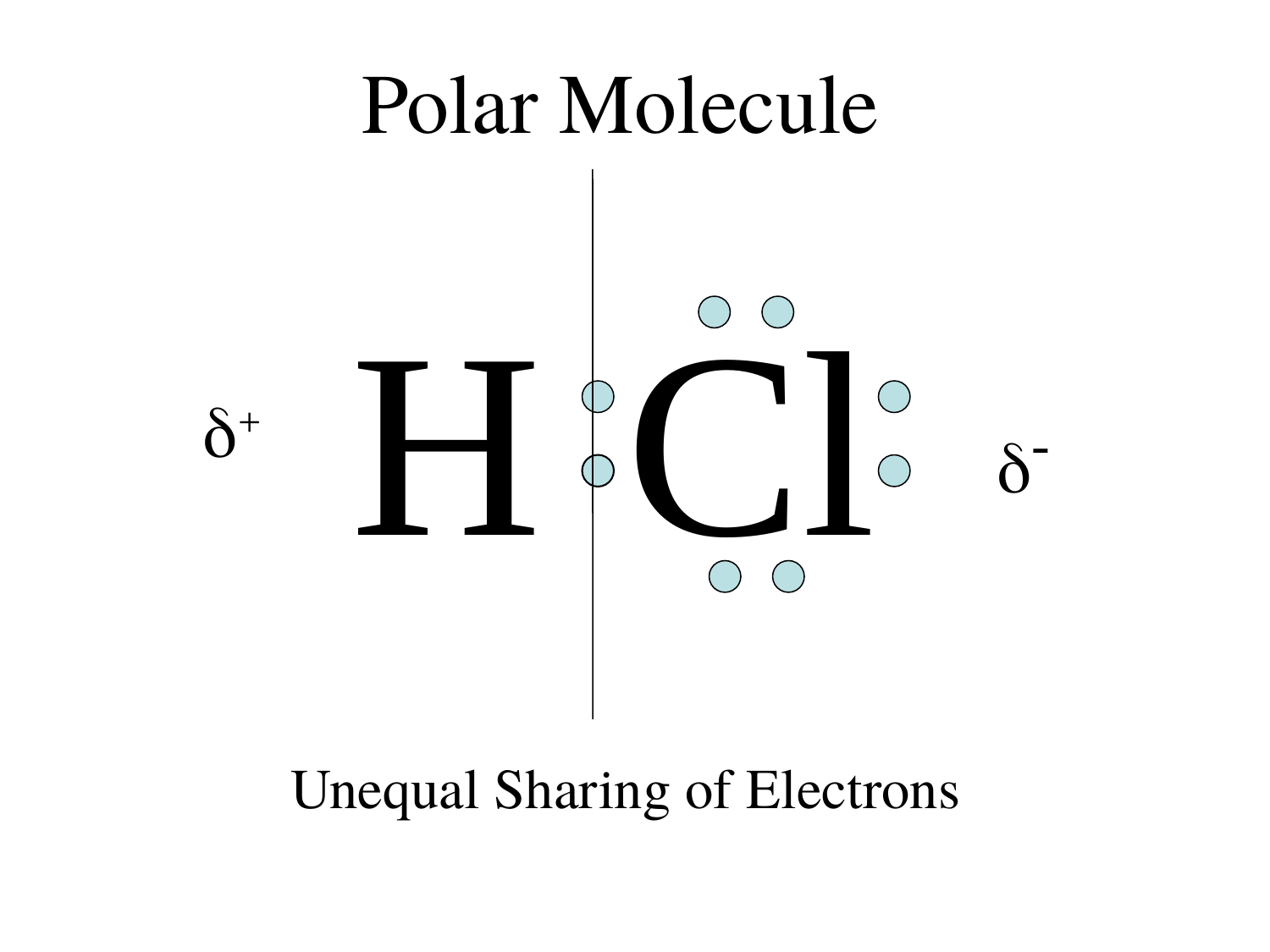

Polar Molecule

H
Cl

δ+
δ-
Unequal Sharing of Electrons
65